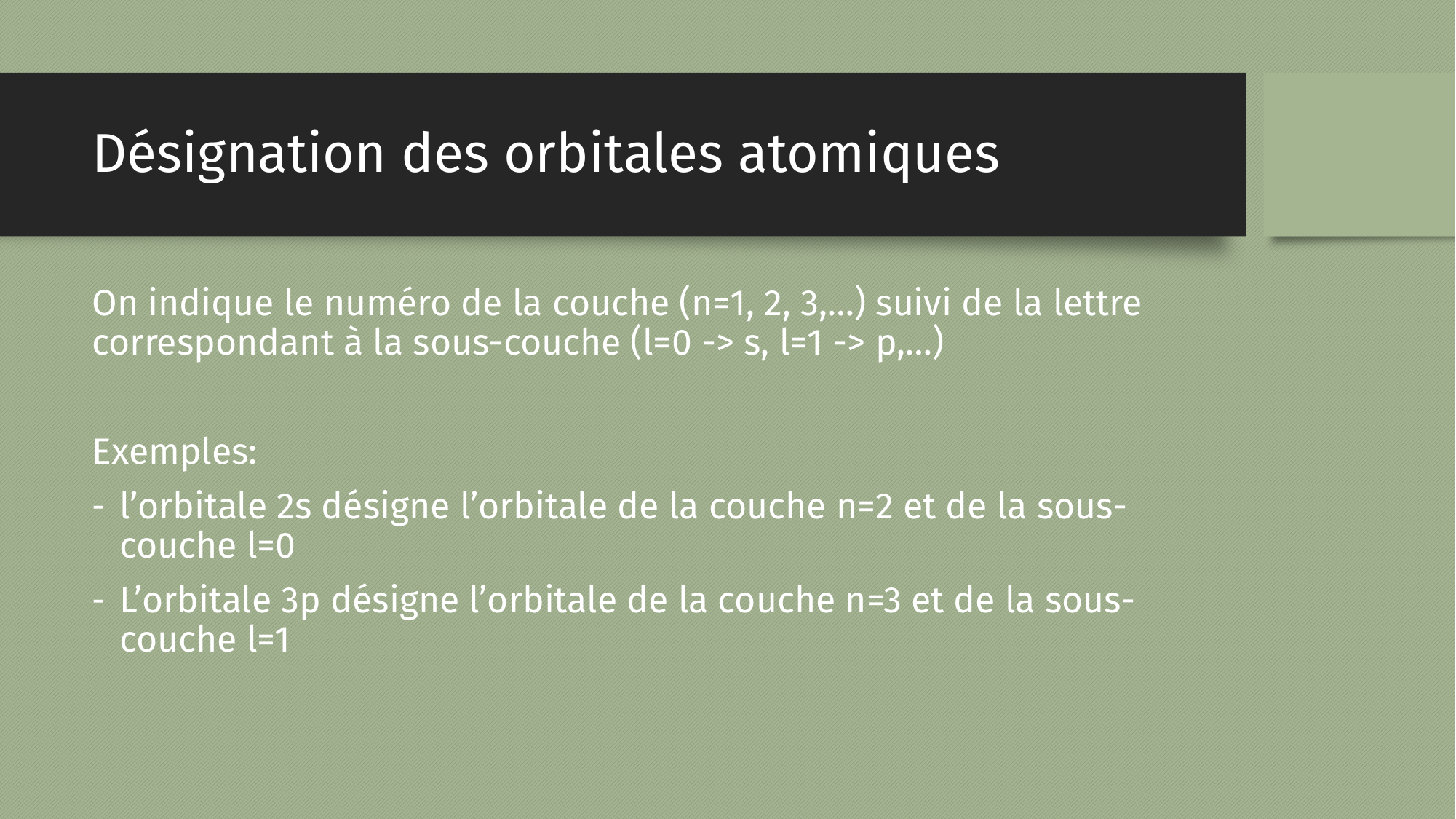

# Désignation des orbitales atomiques
On indique le numéro de la couche (n=1, 2, 3,…) suivi de la lettre correspondant à la sous-couche (l=0 -> s, l=1 -> p,…)

Exemples:
l’orbitale 2s désigne l’orbitale de la couche n=2 et de la sous-couche l=0
L’orbitale 3p désigne l’orbitale de la couche n=3 et de la sous-couche l=1